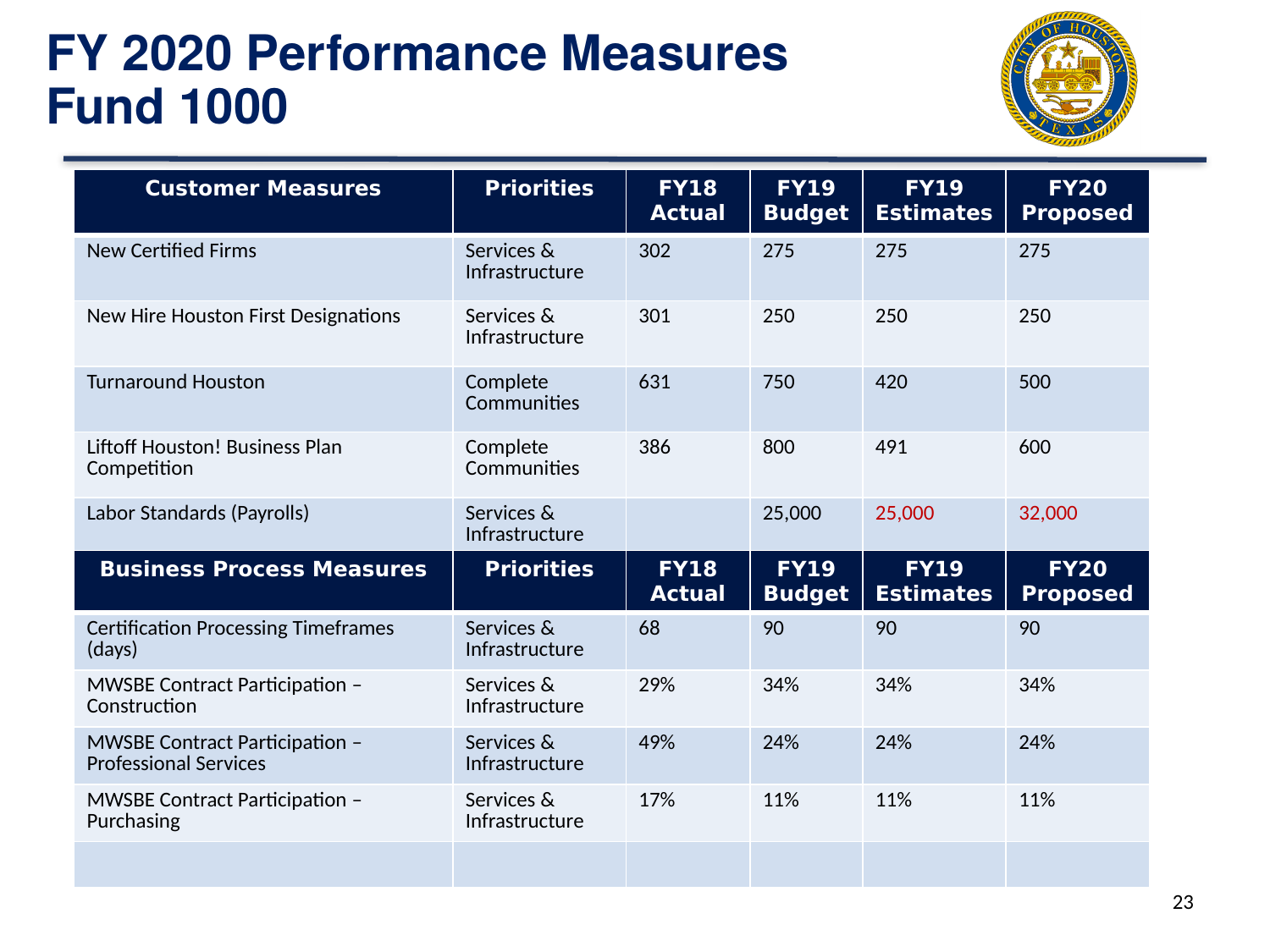

# FY 2020 Performance Measures Fund 1000
| Customer Measures | Priorities | FY18 Actual | FY19 Budget | FY19 Estimates | FY20 Proposed |
| --- | --- | --- | --- | --- | --- |
| New Certified Firms | Services & Infrastructure | 302 | 275 | 275 | 275 |
| New Hire Houston First Designations | Services & Infrastructure | 301 | 250 | 250 | 250 |
| Turnaround Houston | Complete Communities | 631 | 750 | 420 | 500 |
| Liftoff Houston! Business Plan Competition | Complete Communities | 386 | 800 | 491 | 600 |
| Labor Standards (Payrolls) | Services & Infrastructure |  | 25,000 | 25,000 | 32,000 |
| Business Process Measures | Priorities | FY18 Actual | FY19 Budget | FY19 Estimates | FY20 Proposed |
| --- | --- | --- | --- | --- | --- |
| Certification Processing Timeframes (days) | Services & Infrastructure | 68 | 90 | 90 | 90 |
| MWSBE Contract Participation – Construction | Services & Infrastructure | 29% | 34% | 34% | 34% |
| MWSBE Contract Participation – Professional Services | Services & Infrastructure | 49% | 24% | 24% | 24% |
| MWSBE Contract Participation – Purchasing | Services & Infrastructure | 17% | 11% | 11% | 11% |
|  |  |  |  |  |  |
23